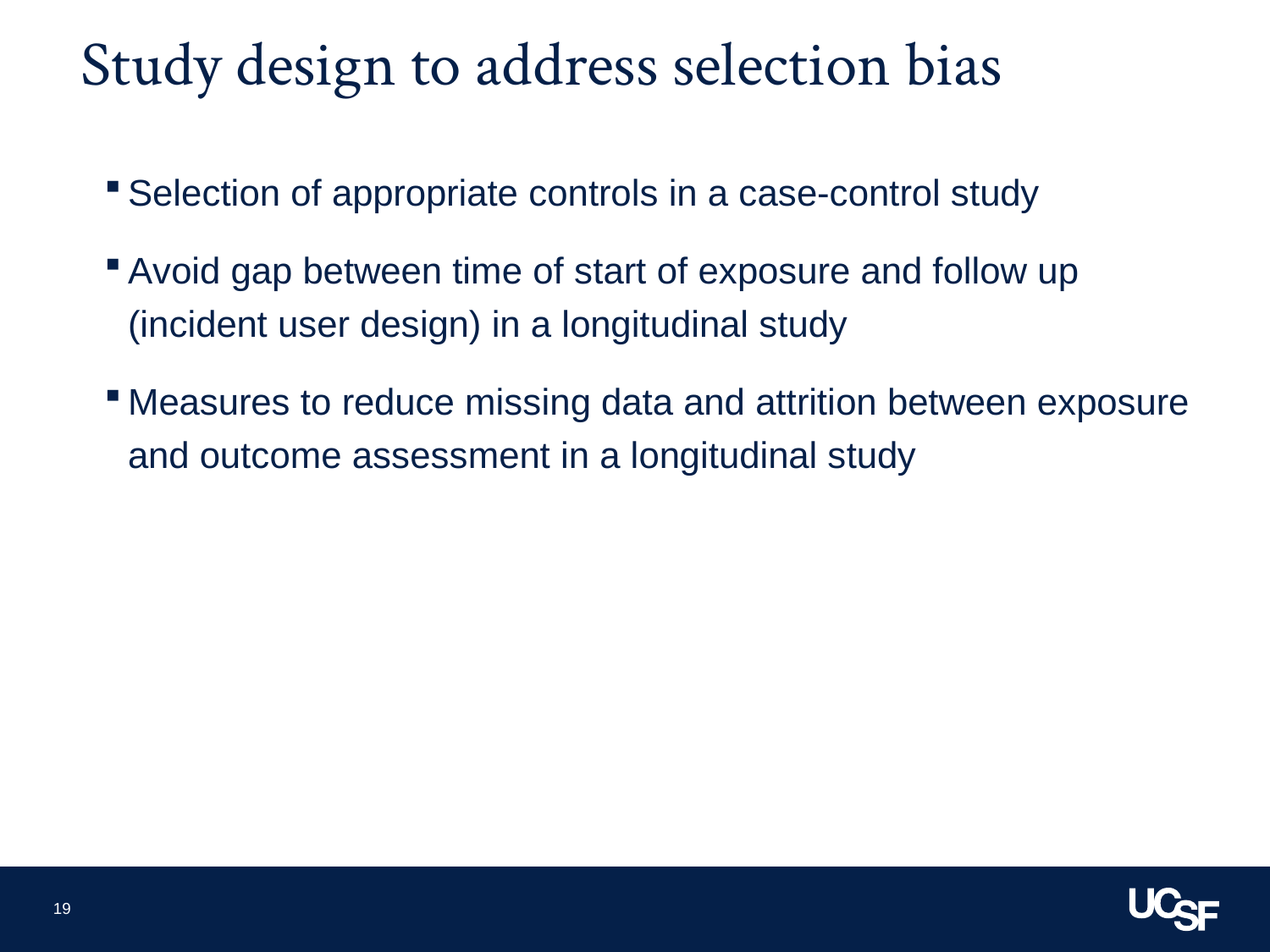

19
# Study design to address selection bias
Selection of appropriate controls in a case-control study
Avoid gap between time of start of exposure and follow up (incident user design) in a longitudinal study
Measures to reduce missing data and attrition between exposure and outcome assessment in a longitudinal study